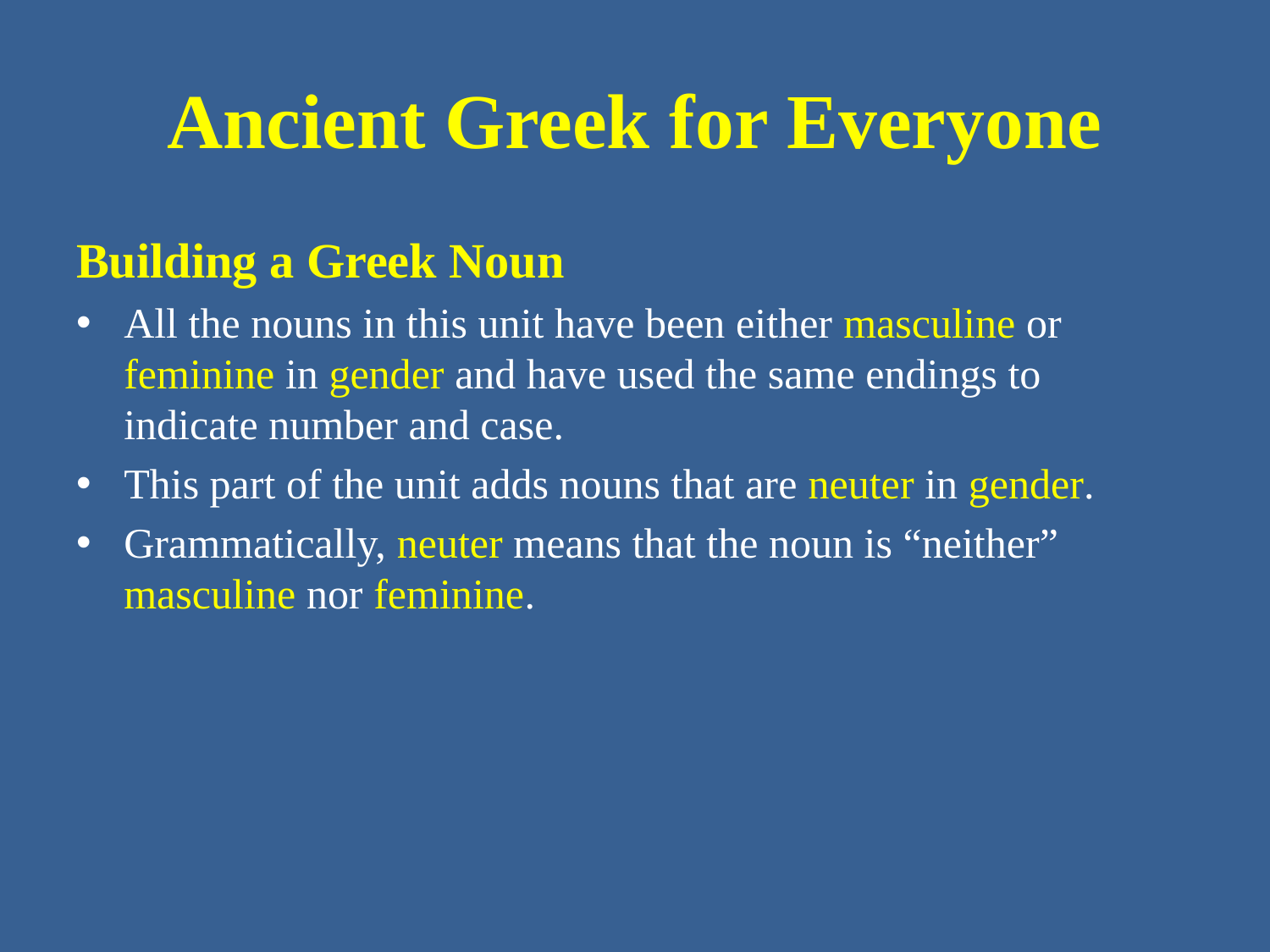

# Ancient Greek for Everyone
Building a Greek Noun
All the nouns in this unit have been either masculine or feminine in gender and have used the same endings to indicate number and case.
This part of the unit adds nouns that are neuter in gender.
Grammatically, neuter means that the noun is “neither” masculine nor feminine.